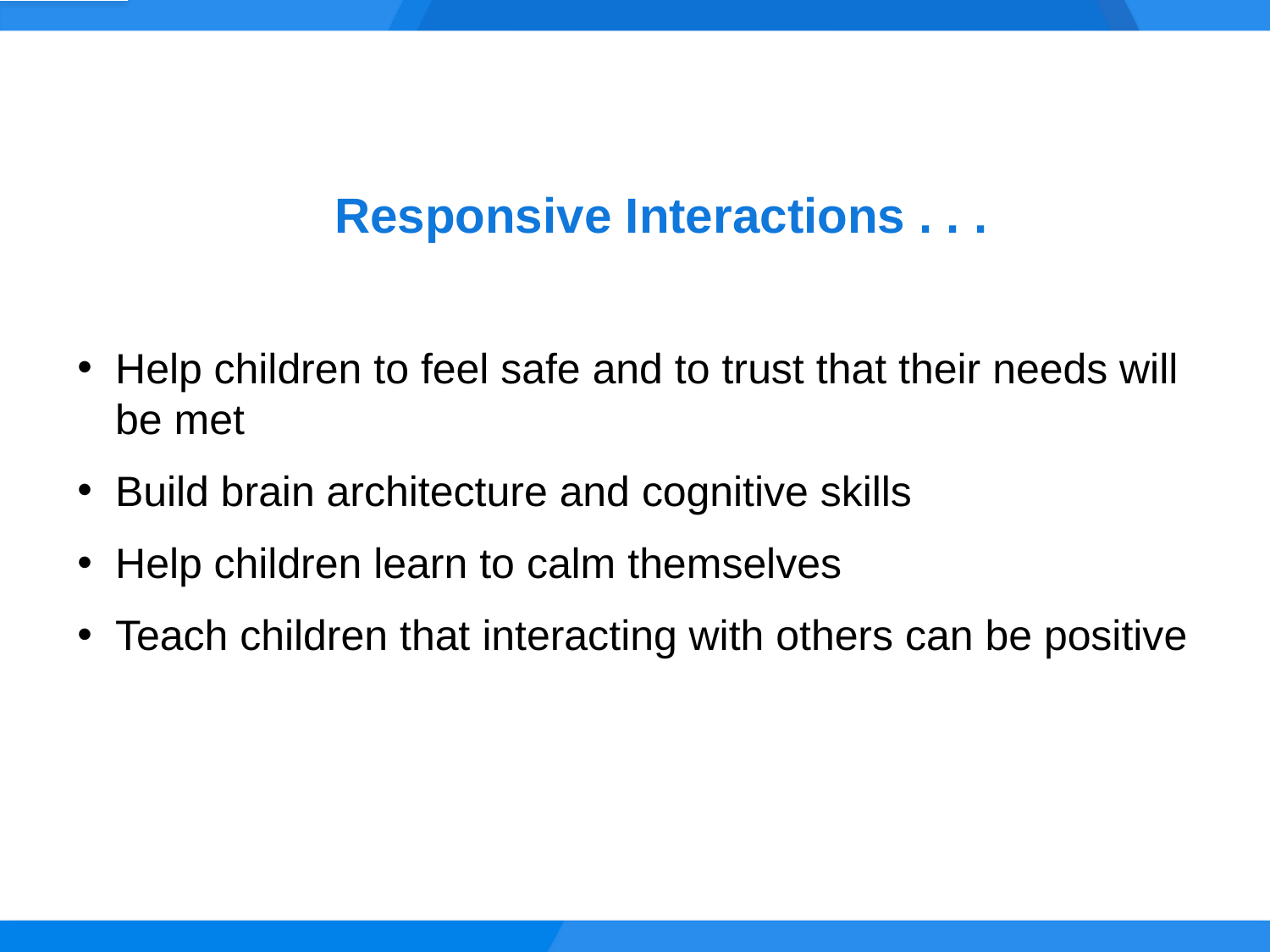

# Responsive Interactions . . .
Help children to feel safe and to trust that their needs will be met
Build brain architecture and cognitive skills
Help children learn to calm themselves
Teach children that interacting with others can be positive